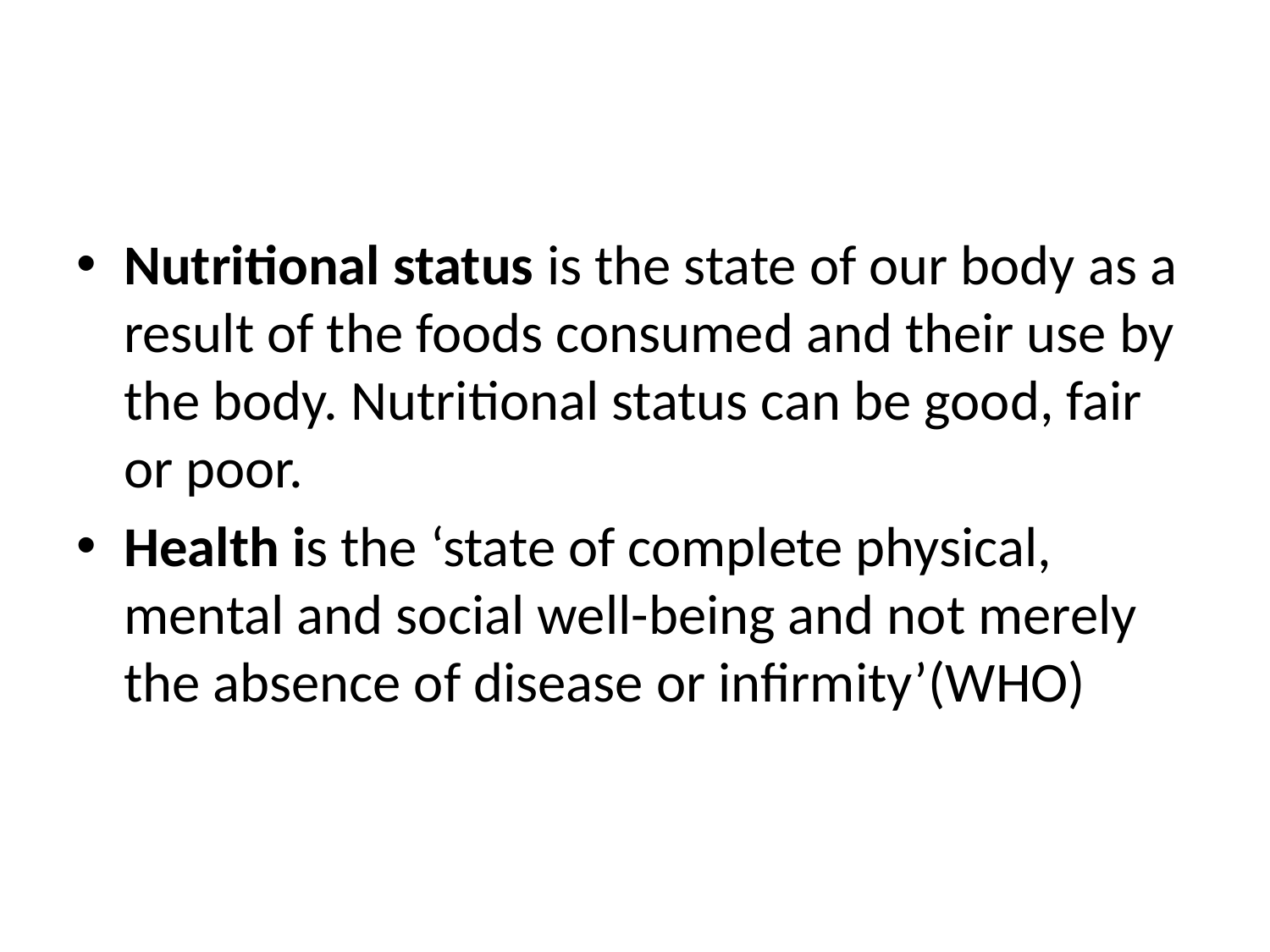

#
Nutritional status is the state of our body as a result of the foods consumed and their use by the body. Nutritional status can be good, fair or poor.
Health is the ‘state of complete physical, mental and social well-being and not merely the absence of disease or infirmity’(WHO)